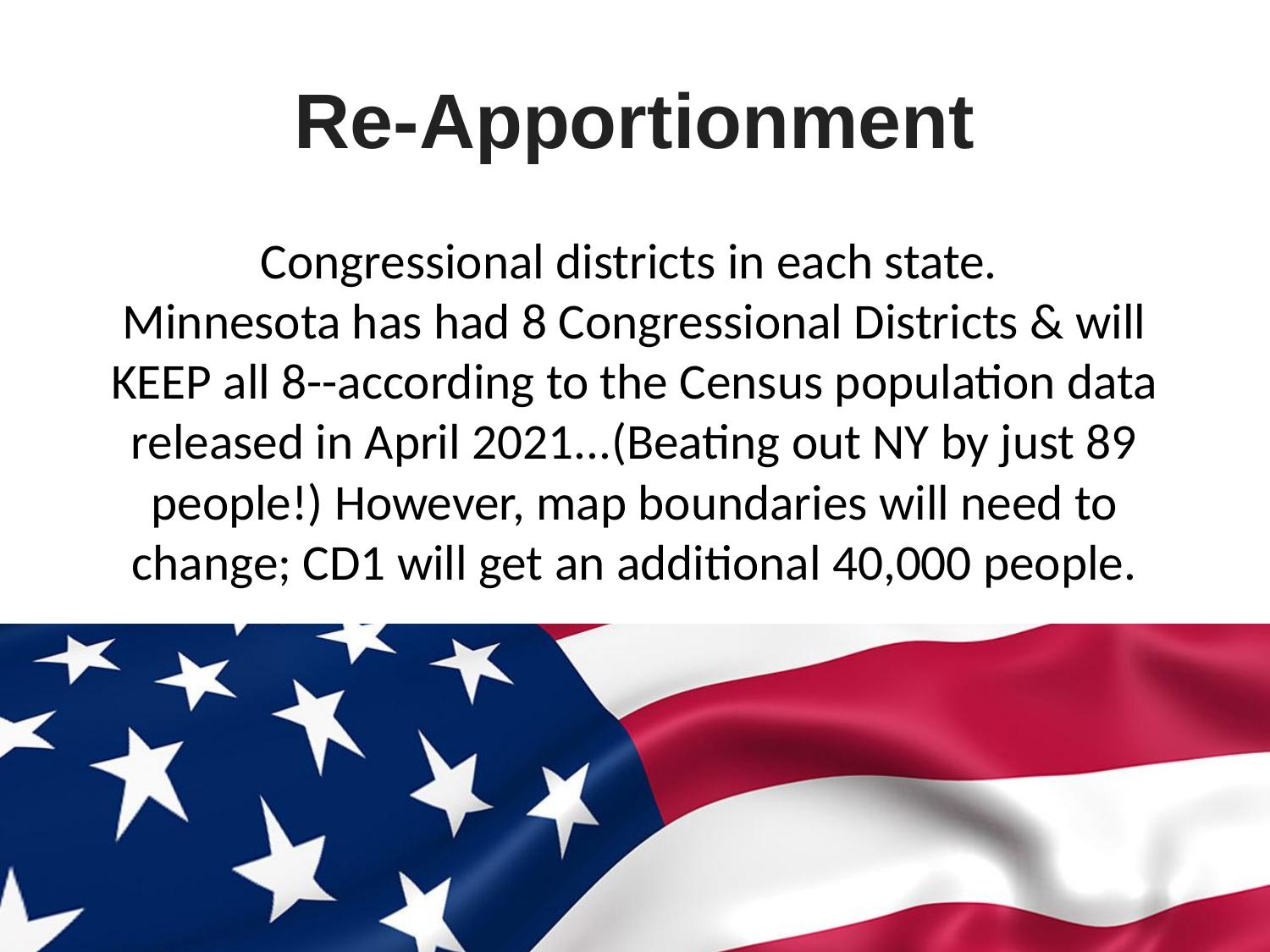

# Re-Apportionment
Congressional districts in each state.
Minnesota has had 8 Congressional Districts & will KEEP all 8--according to the Census population data released in April 2021...(Beating out NY by just 89 people!) However, map boundaries will need to change; CD1 will get an additional 40,000 people.